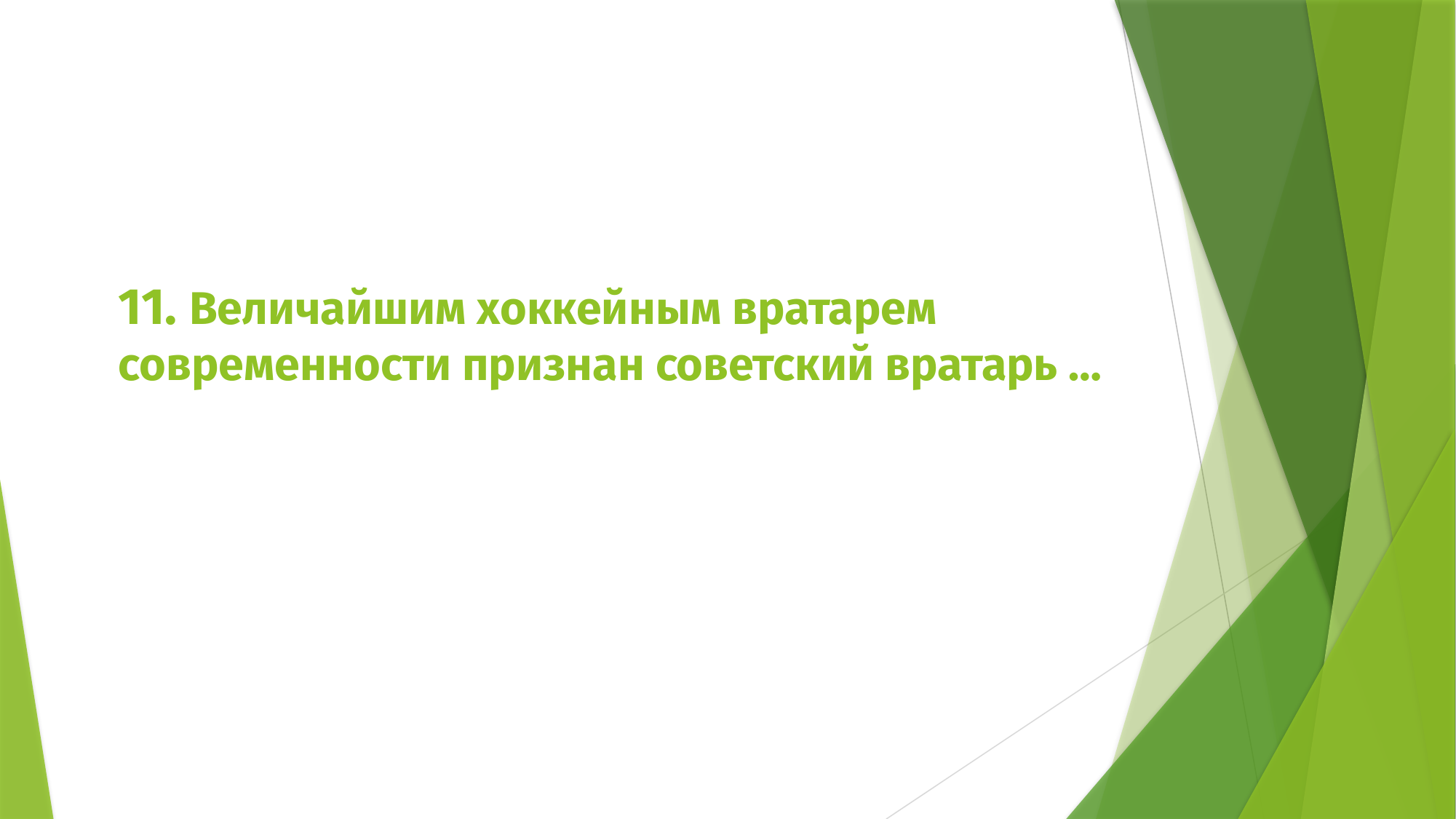

# 11. Величайшим хоккейным вратарем современности признан советский вратарь …